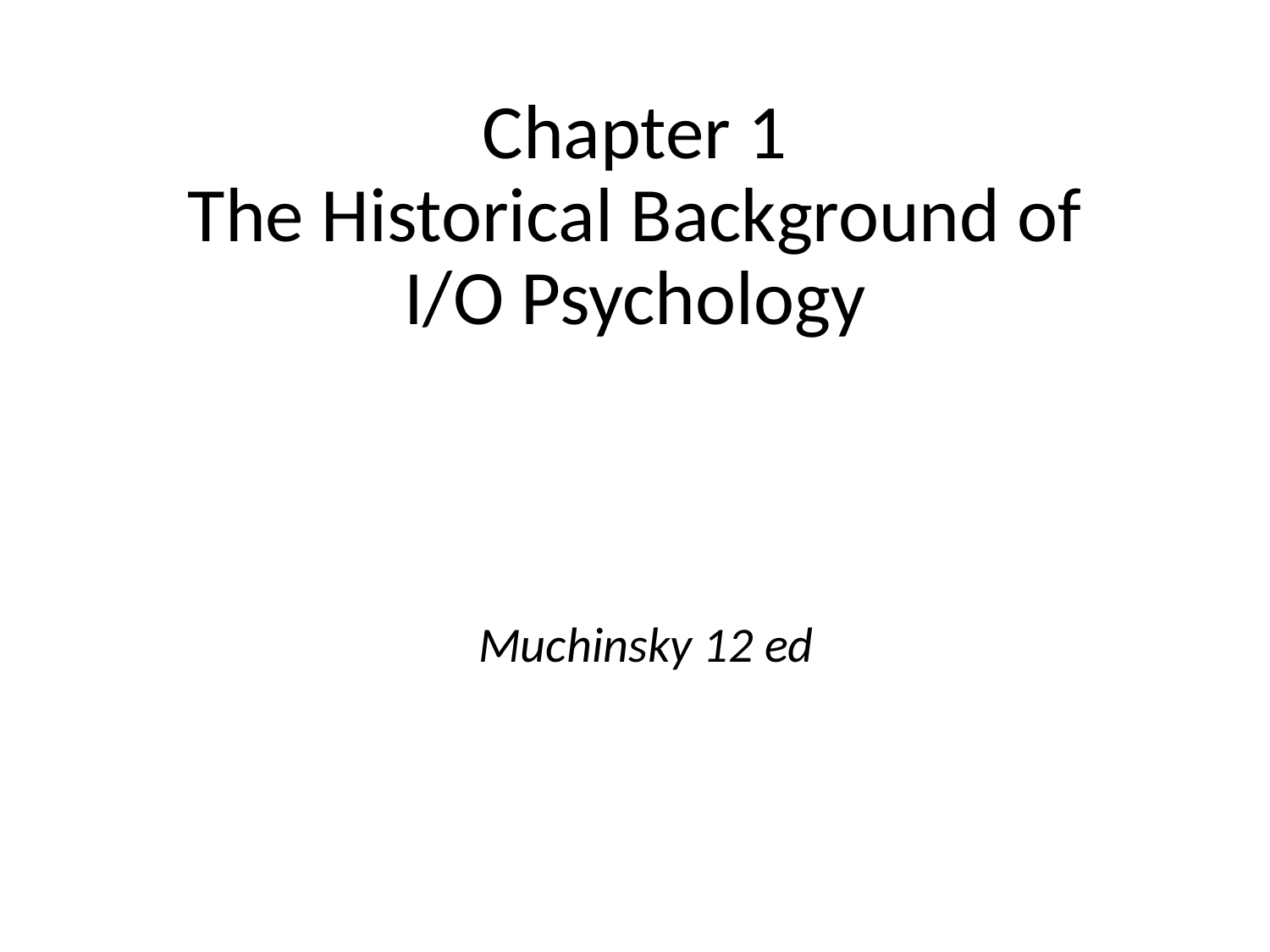

# Chapter 1 The Historical Background of I/O Psychology
  Muchinsky 12 ed
1